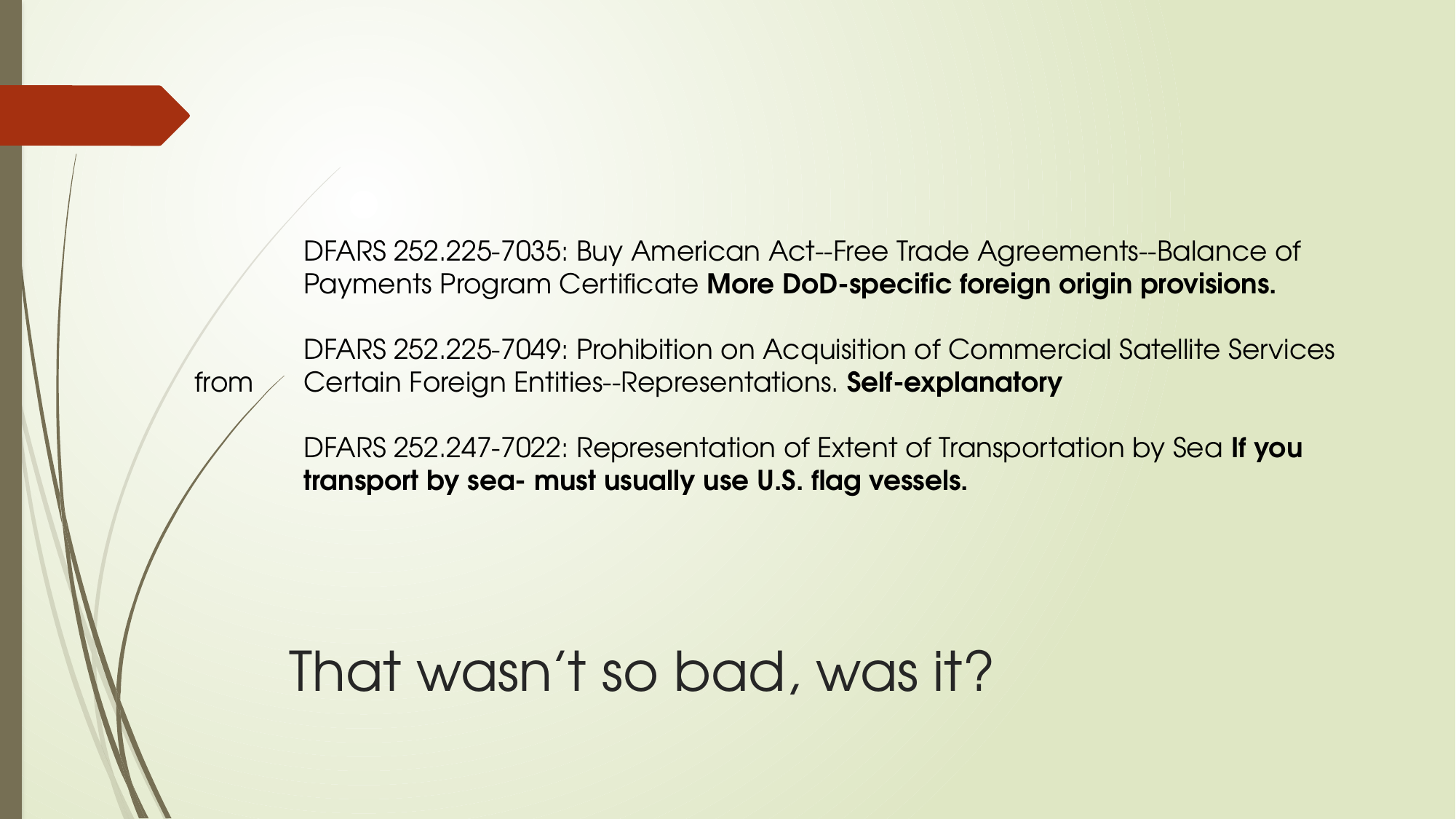

DFARS 252.225-7035: Buy American Act--Free Trade Agreements--Balance of 	Payments Program Certificate More DoD-specific foreign origin provisions.

  	DFARS 252.225-7049: Prohibition on Acquisition of Commercial Satellite Services from 	Certain Foreign Entities--Representations. Self-explanatory

  	DFARS 252.247-7022: Representation of Extent of Transportation by Sea If you 	transport by sea- must usually use U.S. flag vessels.

# That wasn’t so bad, was it?